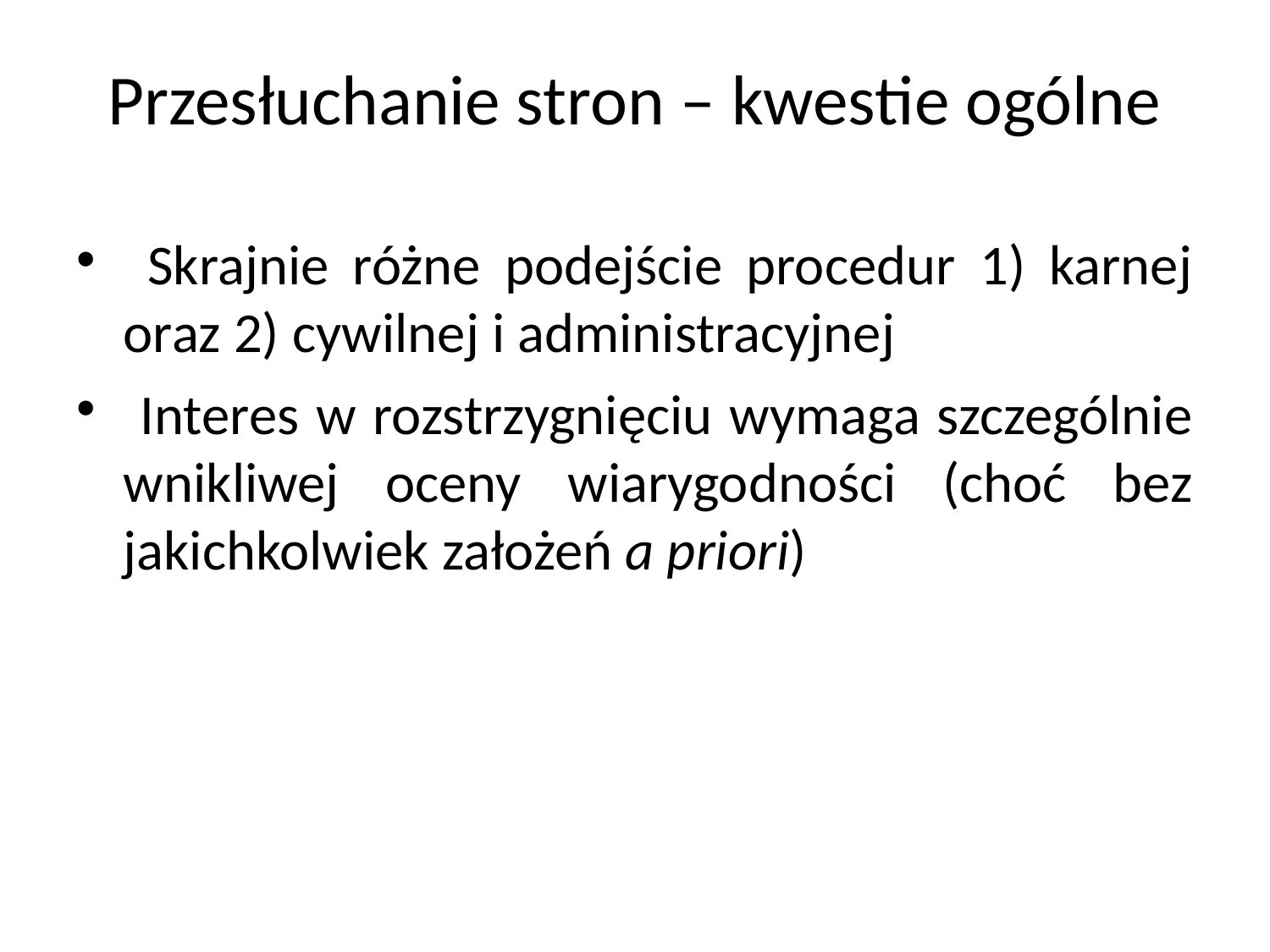

# Przesłuchanie stron – kwestie ogólne
 Skrajnie różne podejście procedur 1) karnej oraz 2) cywilnej i administracyjnej
 Interes w rozstrzygnięciu wymaga szczególnie wnikliwej oceny wiarygodności (choć bez jakichkolwiek założeń a priori)